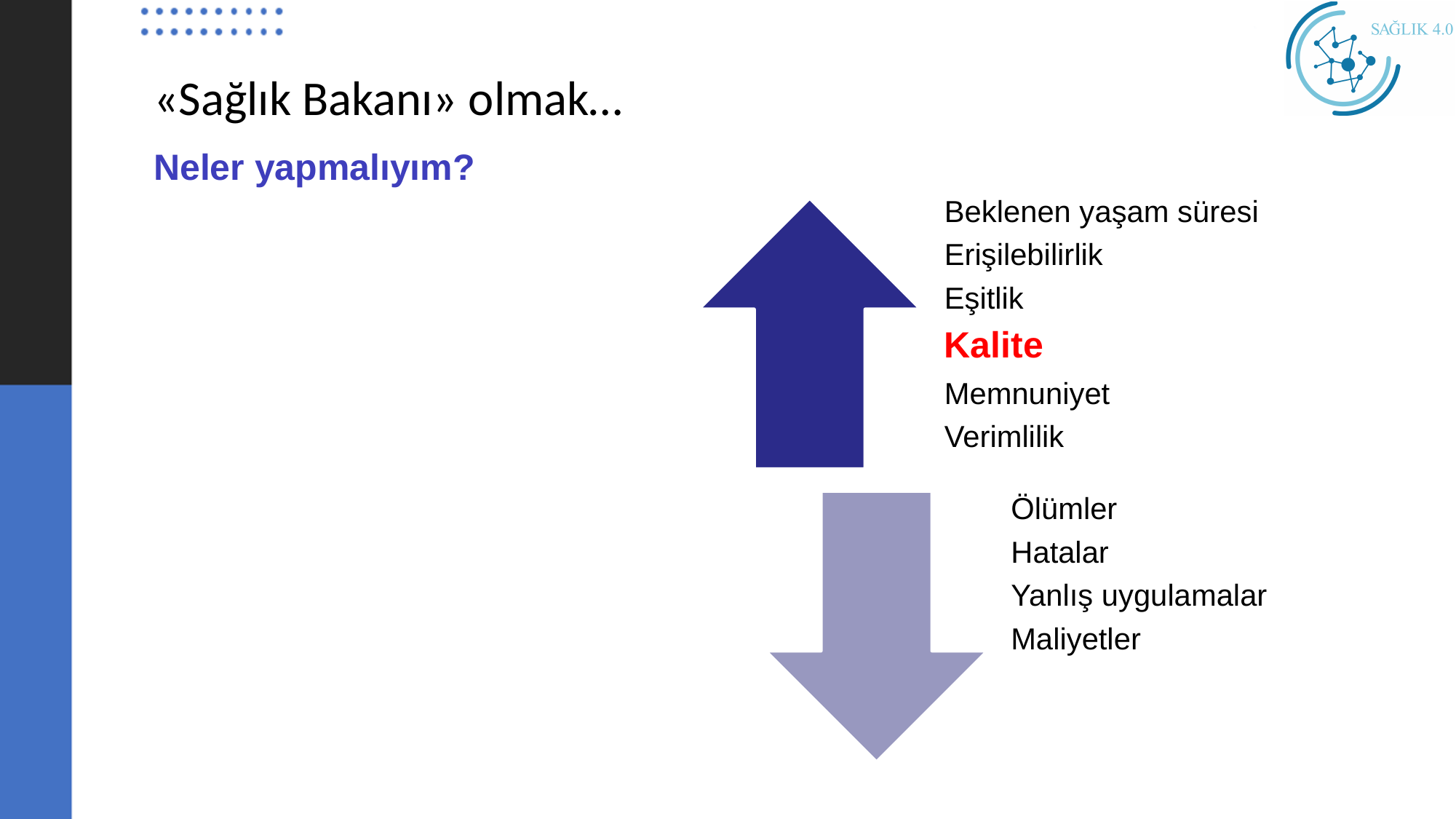

«Sağlık Bakanı» olmak…
Neler yapmalıyım?

Beklenen yaşam süresi
Erişilebilirlik
Eşitlik
Kalite
Memnuniyet
Verimlilik

Ölümler
Hatalar
Yanlış uygulamalar
Maliyetler